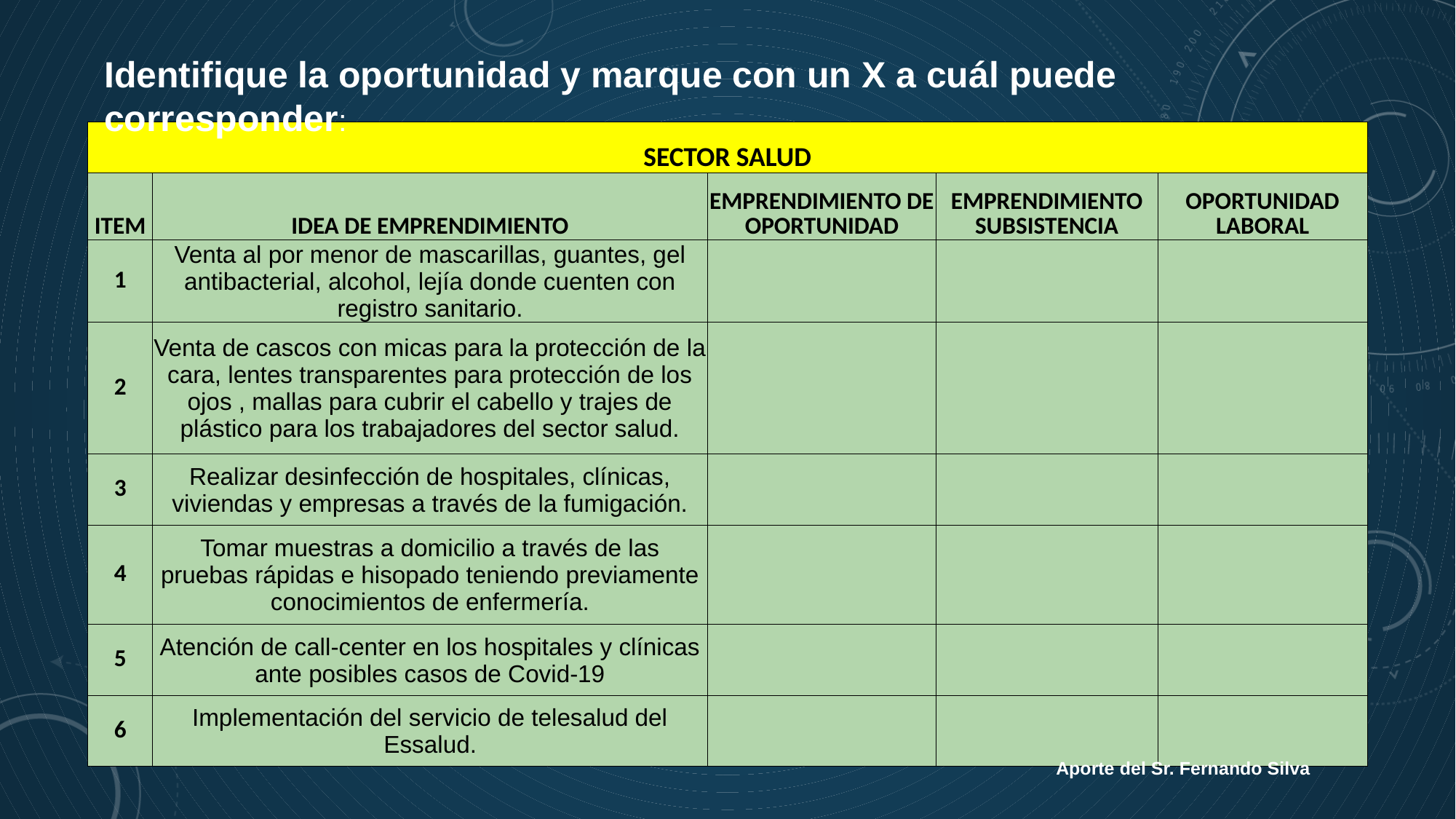

Identifique la oportunidad y marque con un X a cuál puede corresponder:
| SECTOR SALUD |  |  |  |  |
| --- | --- | --- | --- | --- |
| ITEM | IDEA DE EMPRENDIMIENTO | EMPRENDIMIENTO DE OPORTUNIDAD | EMPRENDIMIENTO SUBSISTENCIA | OPORTUNIDAD LABORAL |
| 1 | Venta al por menor de mascarillas, guantes, gel antibacterial, alcohol, lejía donde cuenten con registro sanitario. |  |  |  |
| 2 | Venta de cascos con micas para la protección de la cara, lentes transparentes para protección de los ojos , mallas para cubrir el cabello y trajes de plástico para los trabajadores del sector salud. |  |  |  |
| 3 | Realizar desinfección de hospitales, clínicas, viviendas y empresas a través de la fumigación. |  |  |  |
| 4 | Tomar muestras a domicilio a través de las pruebas rápidas e hisopado teniendo previamente conocimientos de enfermería. |  |  |  |
| 5 | Atención de call-center en los hospitales y clínicas ante posibles casos de Covid-19 |  |  |  |
| 6 | Implementación del servicio de telesalud del Essalud. |  |  |  |
25
Aporte del Sr. Fernando Silva